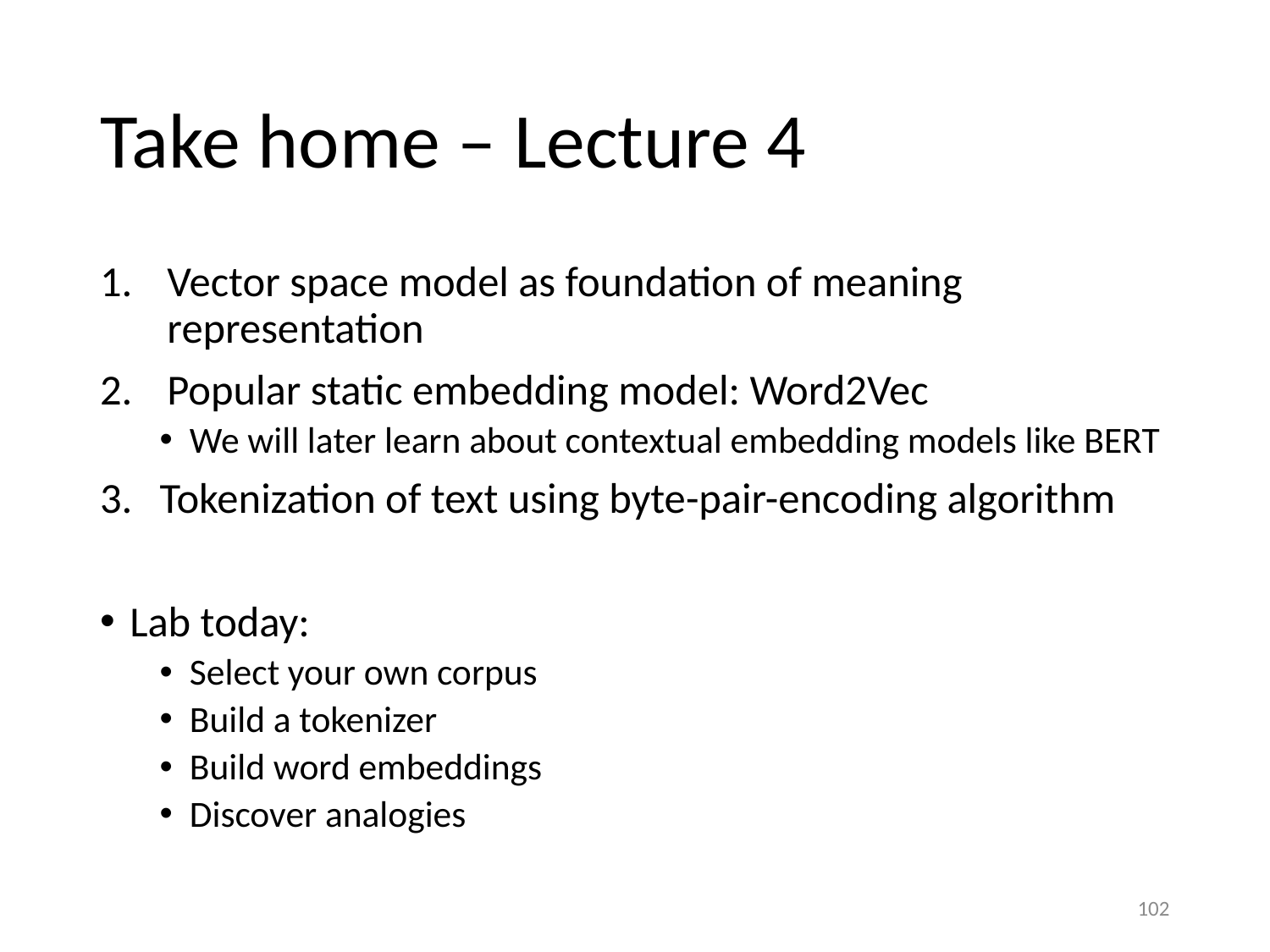

# Take home – Lecture 4
Vector space model as foundation of meaning representation
Popular static embedding model: Word2Vec
We will later learn about contextual embedding models like BERT
Tokenization of text using byte-pair-encoding algorithm

Lab today:
Select your own corpus
Build a tokenizer
Build word embeddings
Discover analogies
102